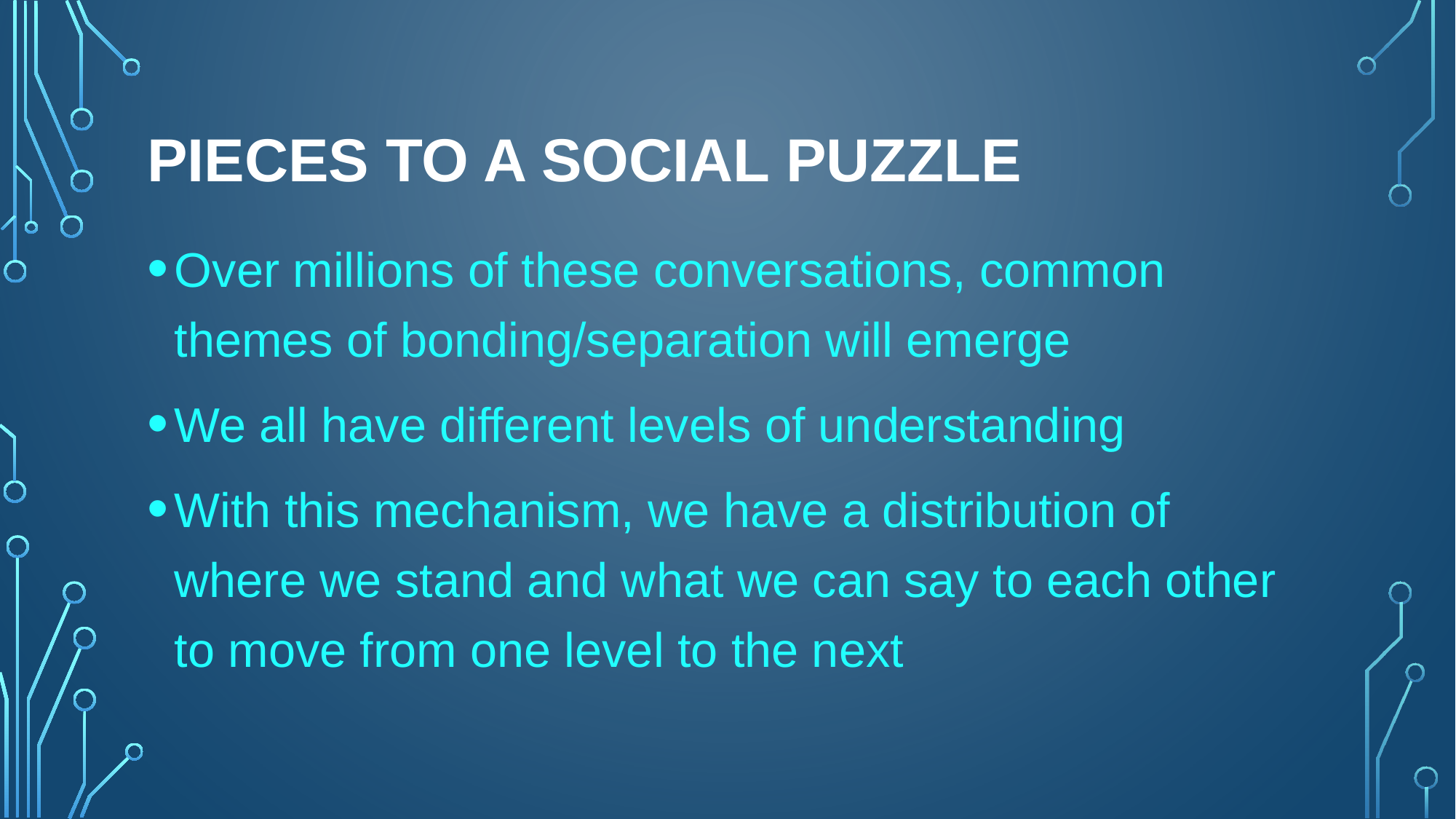

# Pieces to a Social Puzzle
Over millions of these conversations, common themes of bonding/separation will emerge
We all have different levels of understanding
With this mechanism, we have a distribution of where we stand and what we can say to each other to move from one level to the next